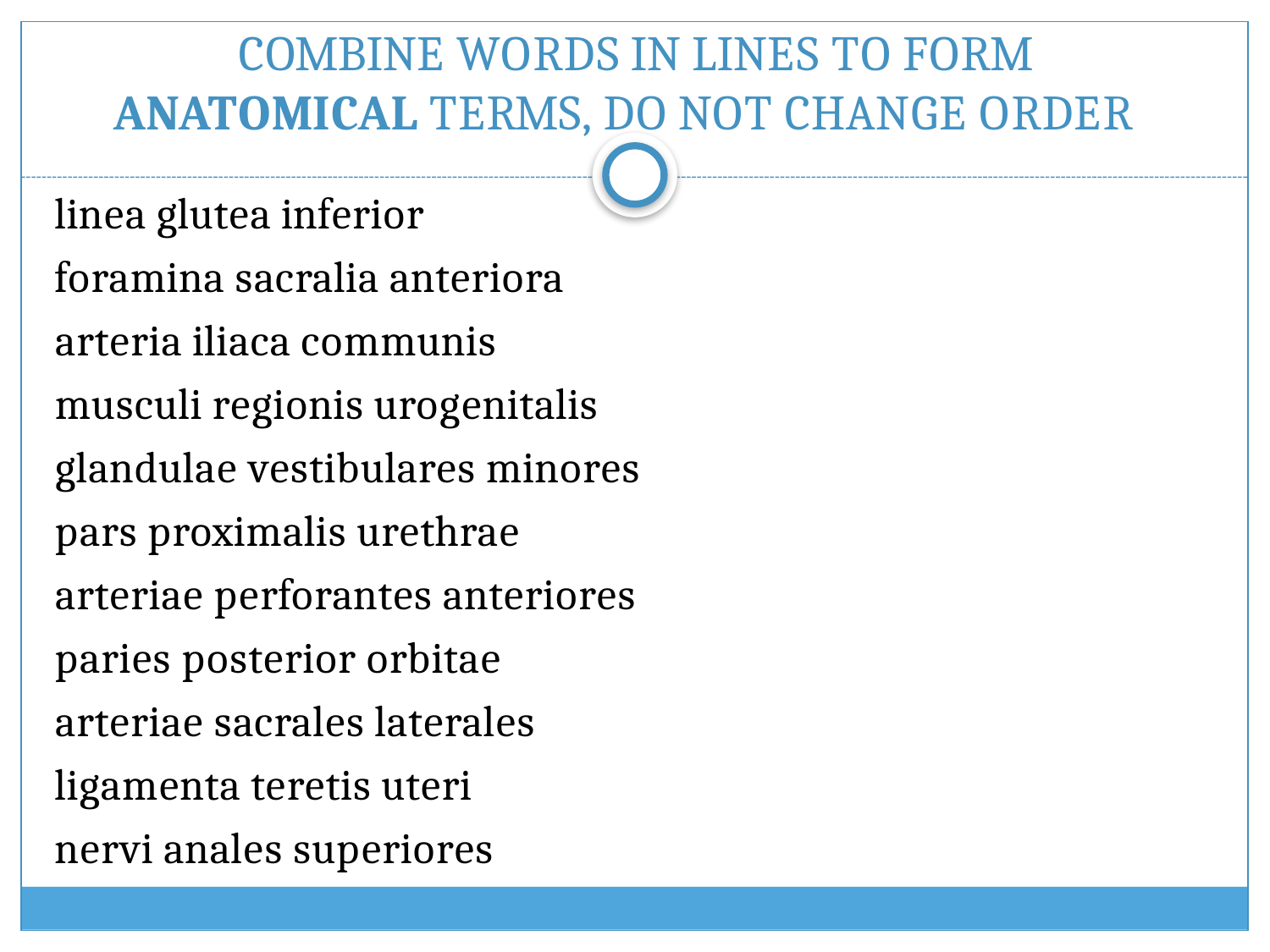

# COMBINE WORDS IN LINES TO FORM ANATOMICAL TERMS, DO NOT CHANGE ORDER
linea glutea inferior
foramina sacralia anteriora
arteria iliaca communis
musculi regionis urogenitalis
glandulae vestibulares minores
pars proximalis urethrae
arteriae perforantes anteriores
paries	posterior orbitae
arteriae sacrales laterales
ligamenta teretis uteri
nervi anales superiores